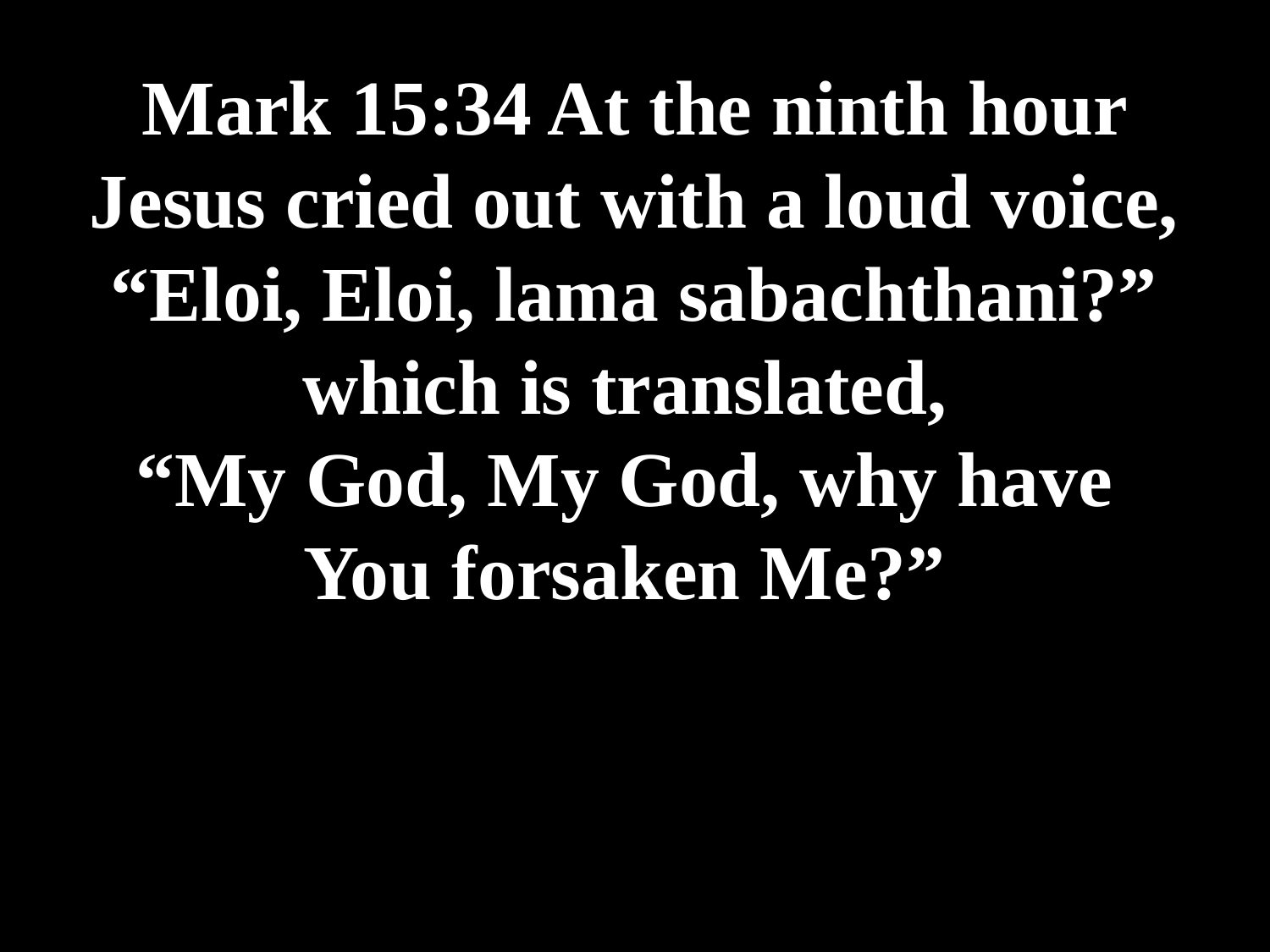

# Mark 15:34 At the ninth hour Jesus cried out with a loud voice, “Eloi, Eloi, lama sabachthani?” which is translated, “My God, My God, why have You forsaken Me?”